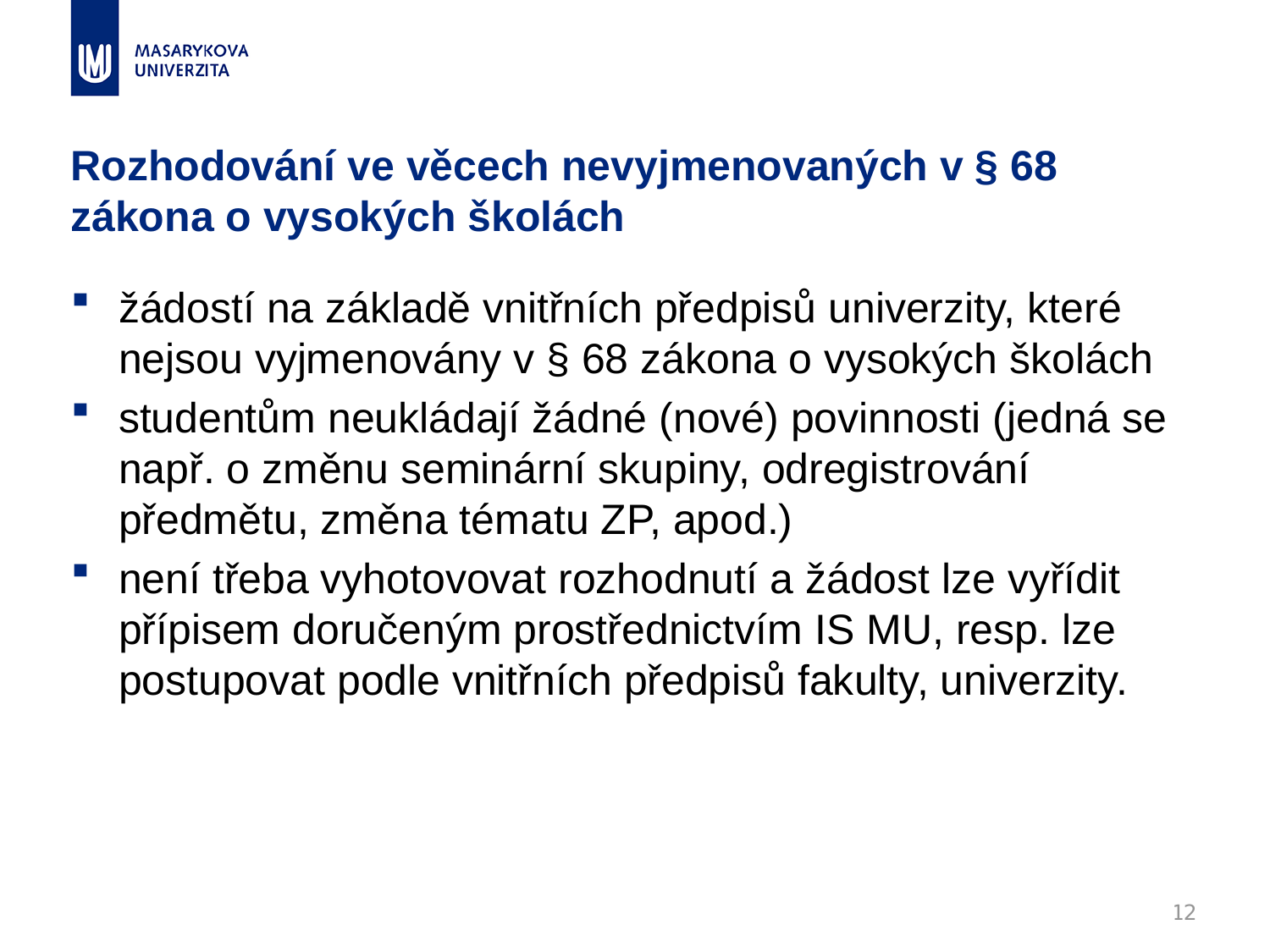

# Rozhodování ve věcech nevyjmenovaných v § 68 zákona o vysokých školách
žádostí na základě vnitřních předpisů univerzity, které nejsou vyjmenovány v § 68 zákona o vysokých školách
studentům neukládají žádné (nové) povinnosti (jedná se např. o změnu seminární skupiny, odregistrování předmětu, změna tématu ZP, apod.)
není třeba vyhotovovat rozhodnutí a žádost lze vyřídit přípisem doručeným prostřednictvím IS MU, resp. lze postupovat podle vnitřních předpisů fakulty, univerzity.

12